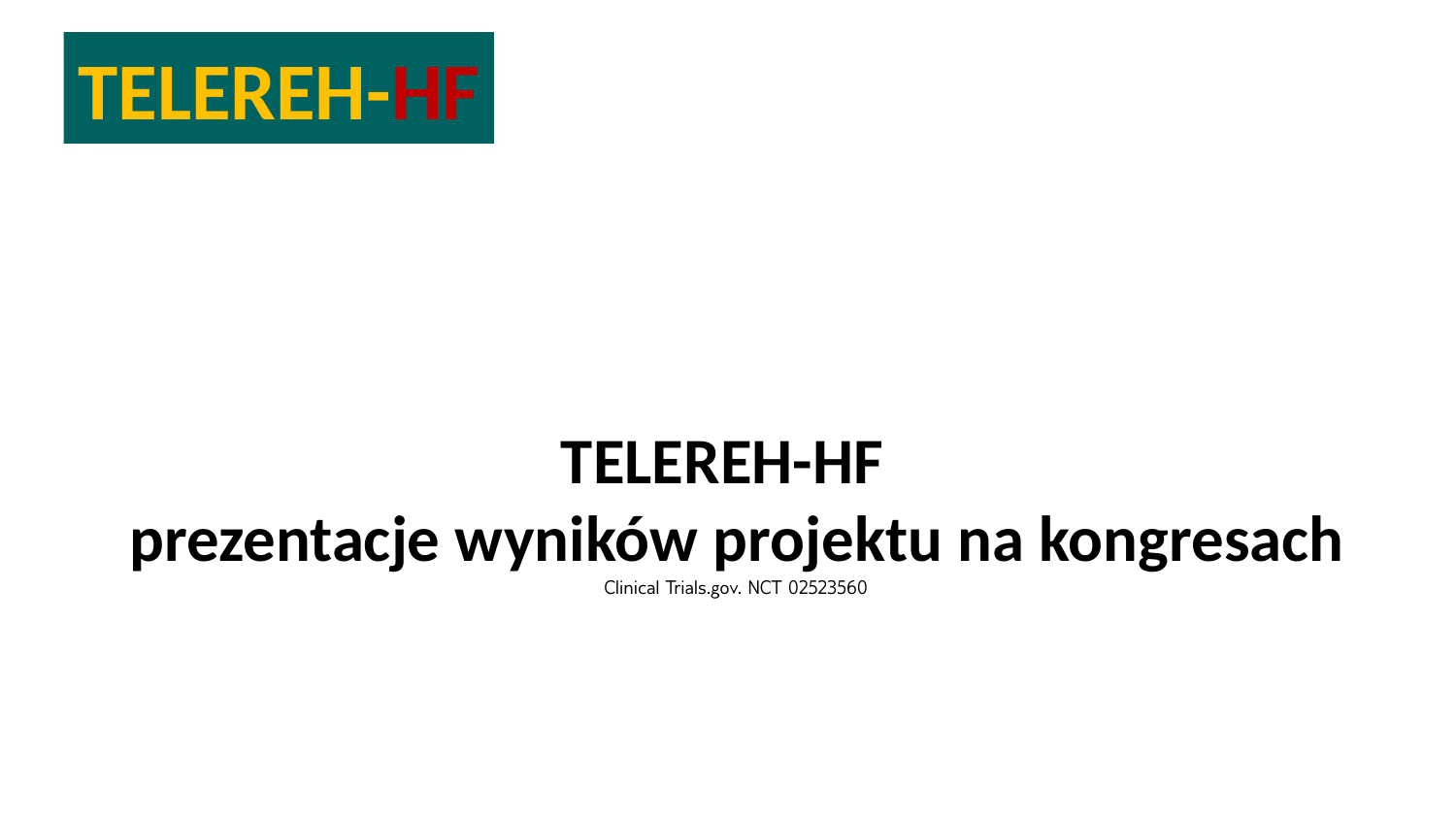

TELEREH-HF
# TELEREH-HF prezentacje wyników projektu na kongresach Clinical Trials.gov. NCT 02523560